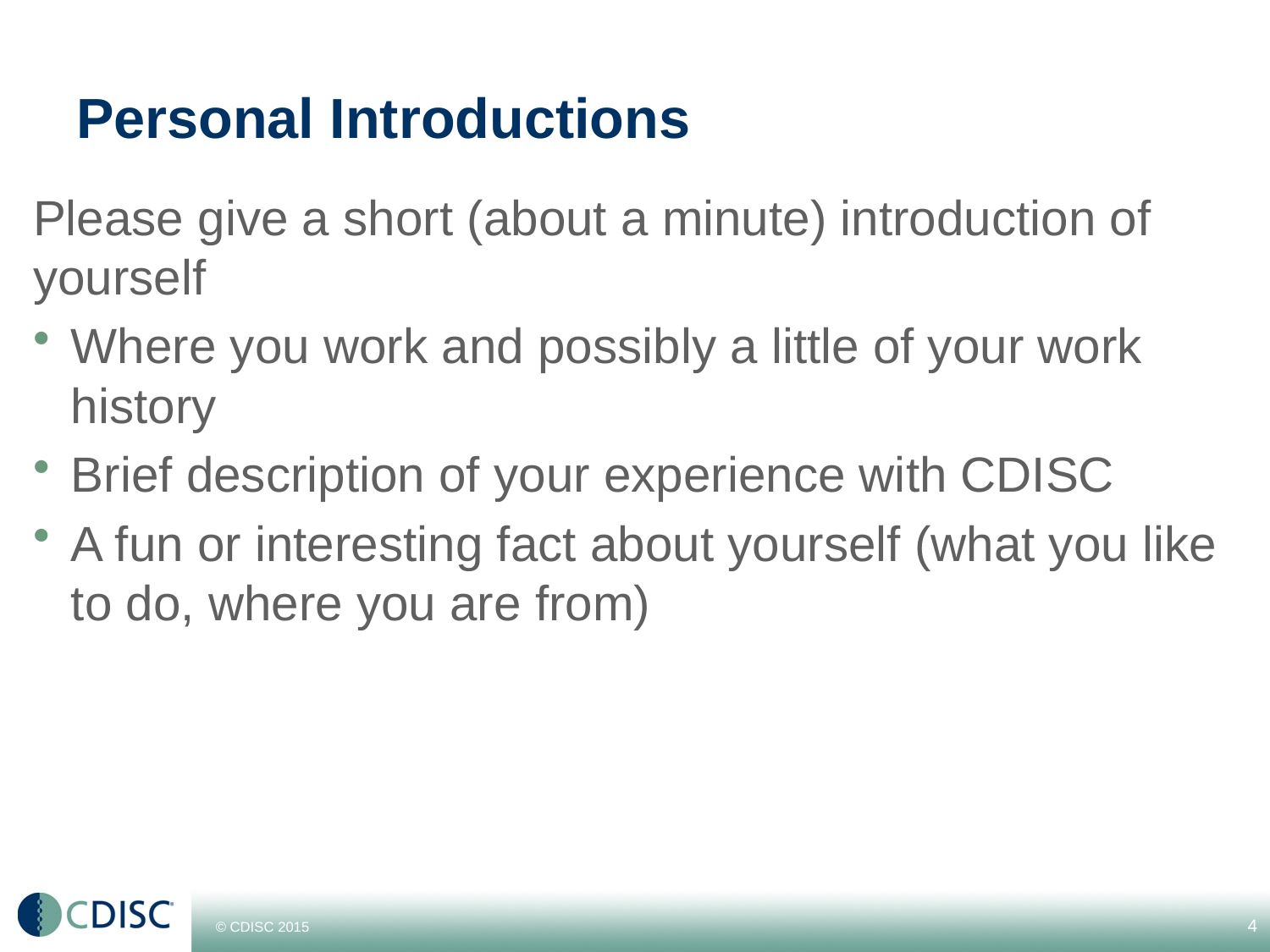

# Personal Introductions
Please give a short (about a minute) introduction of yourself
Where you work and possibly a little of your work history
Brief description of your experience with CDISC
A fun or interesting fact about yourself (what you like to do, where you are from)

4